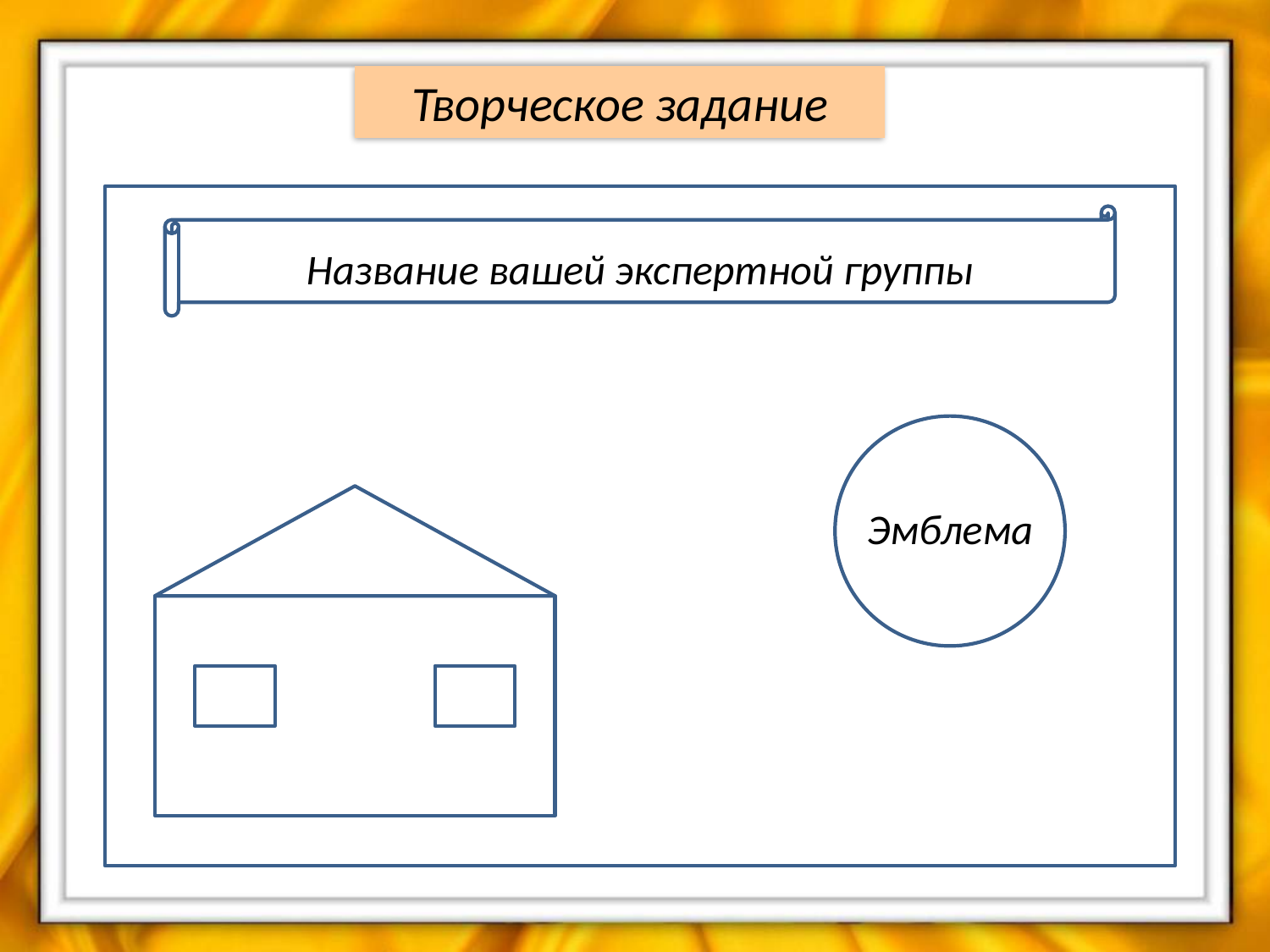

Творческое задание

Название вашей экспертной группы

Эмблема